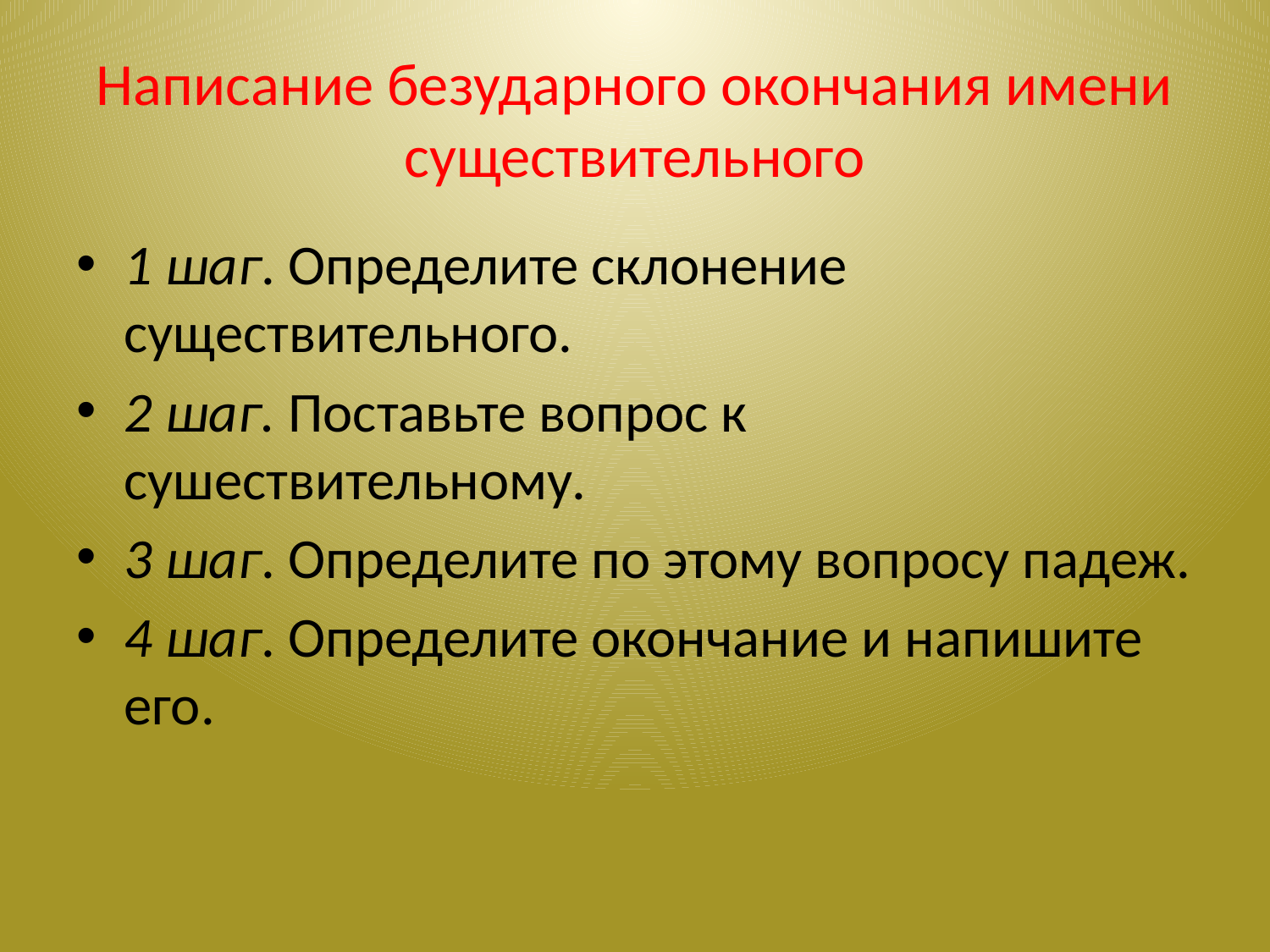

# Написание безударного окончания имени существительного
1 шаг. Определите склонение существительного.
2 шаг. Поставьте вопрос к сушествительному.
3 шаг. Определите по этому вопросу падеж.
4 шаг. Определите окончание и напишите его.